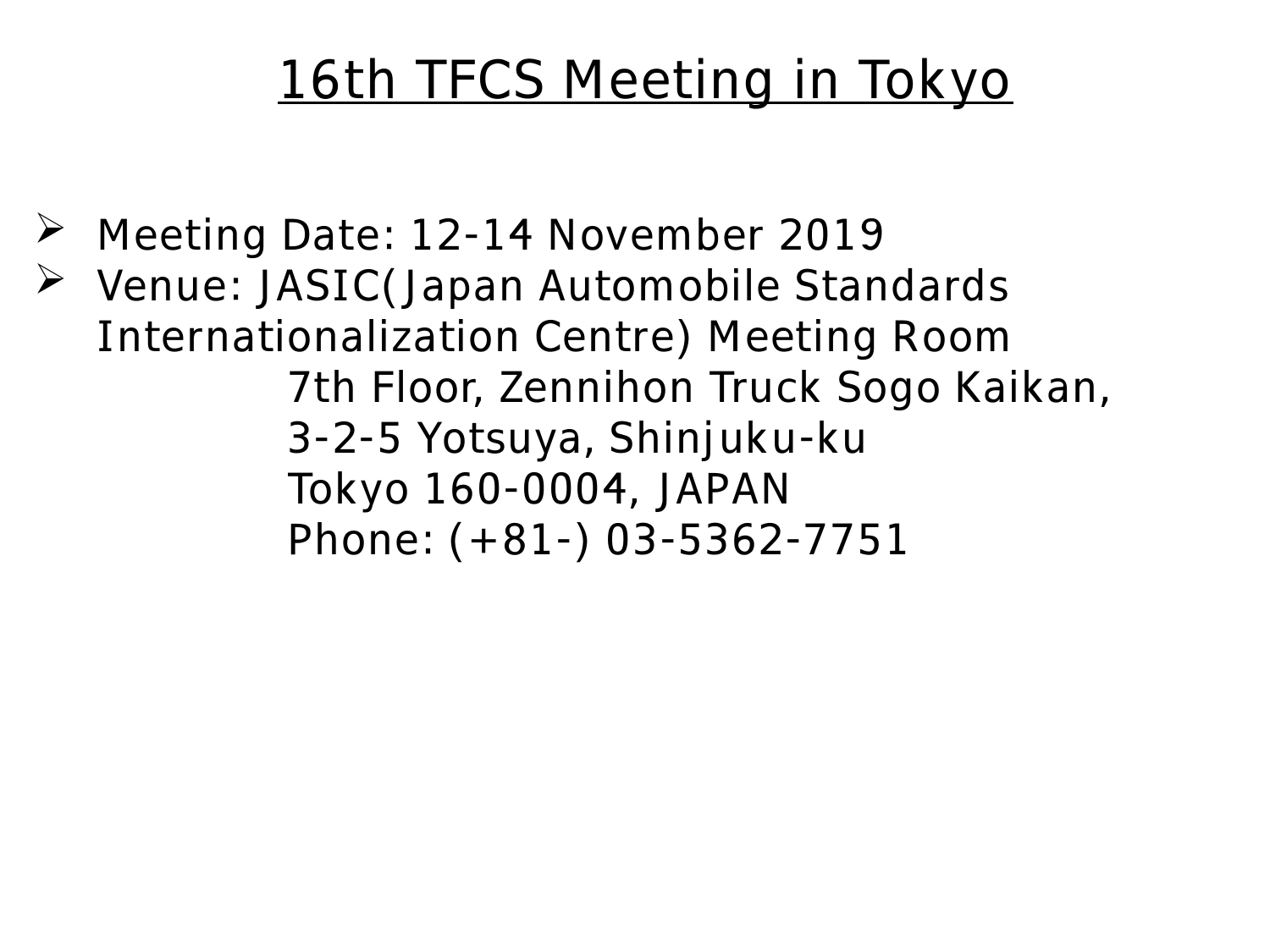

16th TFCS Meeting in Tokyo
Meeting Date: 12-14 November 2019
Venue: JASIC(Japan Automobile Standards Internationalization Centre) Meeting Room
		7th Floor, Zennihon Truck Sogo Kaikan,
		3-2-5 Yotsuya, Shinjuku-ku
		Tokyo 160-0004, JAPAN
		Phone: (+81-) 03-5362-7751